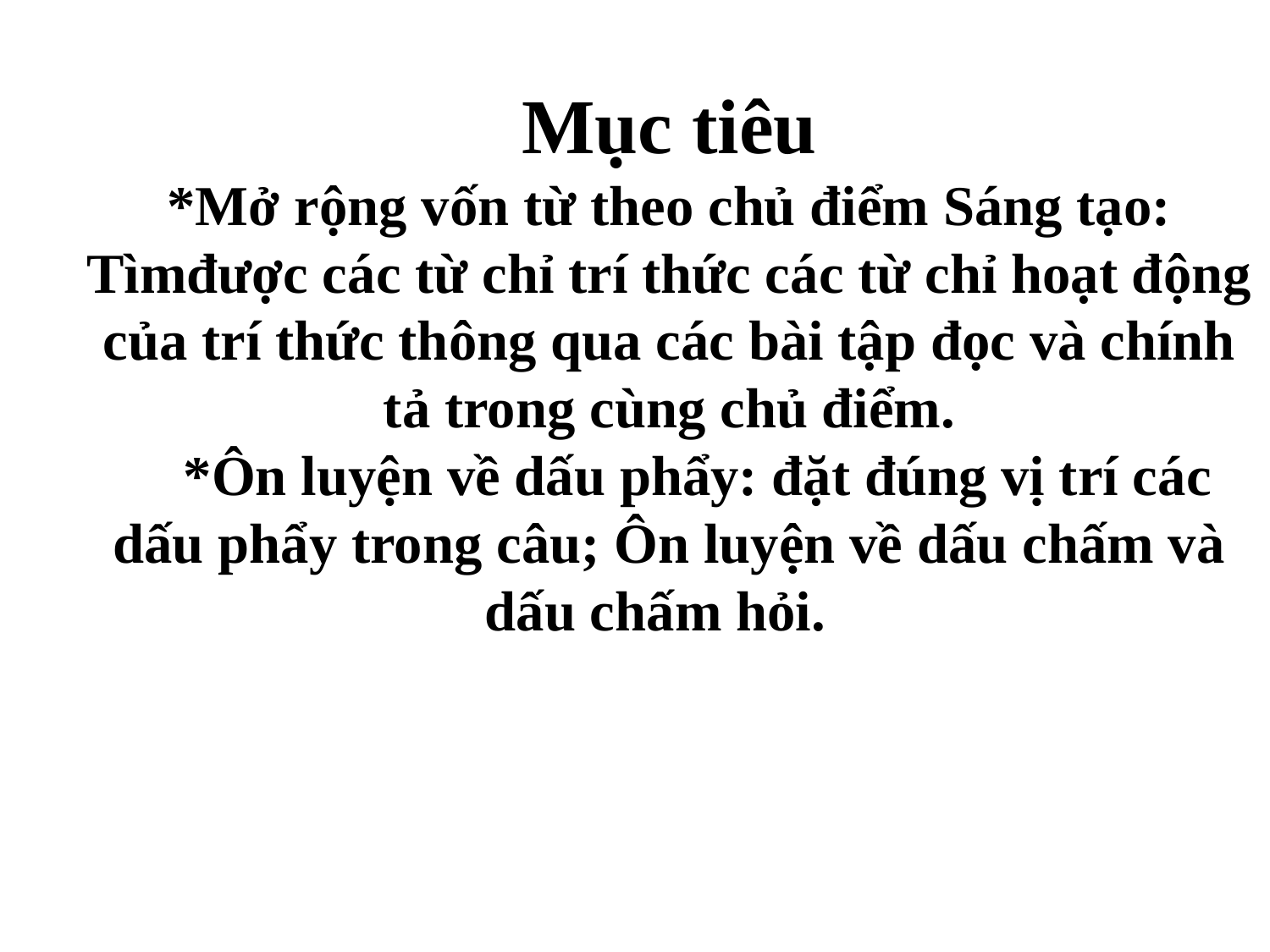

Mục tiêu
*Mở rộng vốn từ theo chủ điểm Sáng tạo: Tìmđược các từ chỉ trí thức các từ chỉ hoạt động của trí thức thông qua các bài tập đọc và chính tả trong cùng chủ điểm.
    *Ôn luyện về dấu phẩy: đặt đúng vị trí các dấu phẩy trong câu; Ôn luyện về dấu chấm và dấu chấm hỏi.